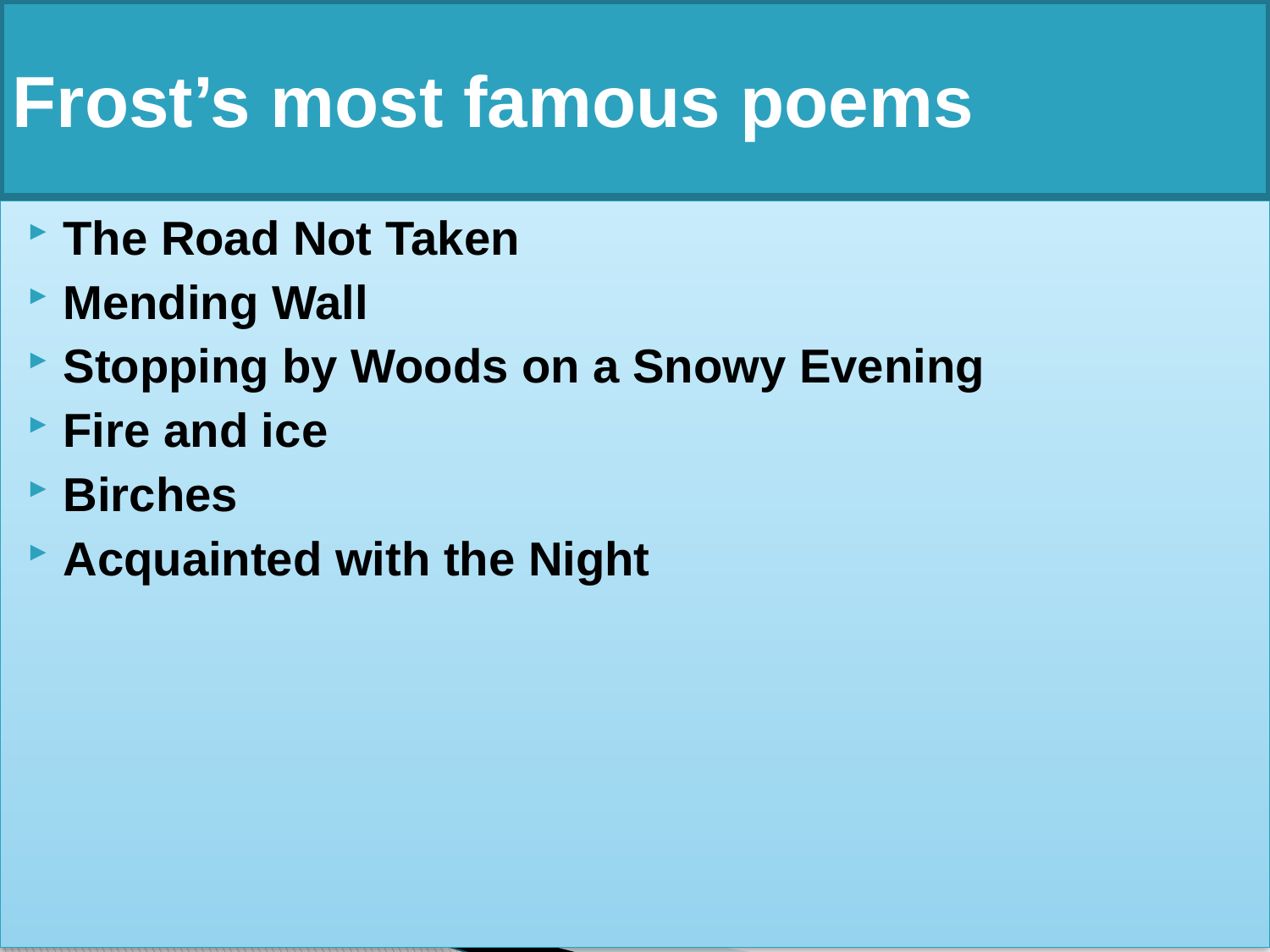

# Frost’s most famous poems
The Road Not Taken
Mending Wall
Stopping by Woods on a Snowy Evening
Fire and ice
Birches
Acquainted with the Night